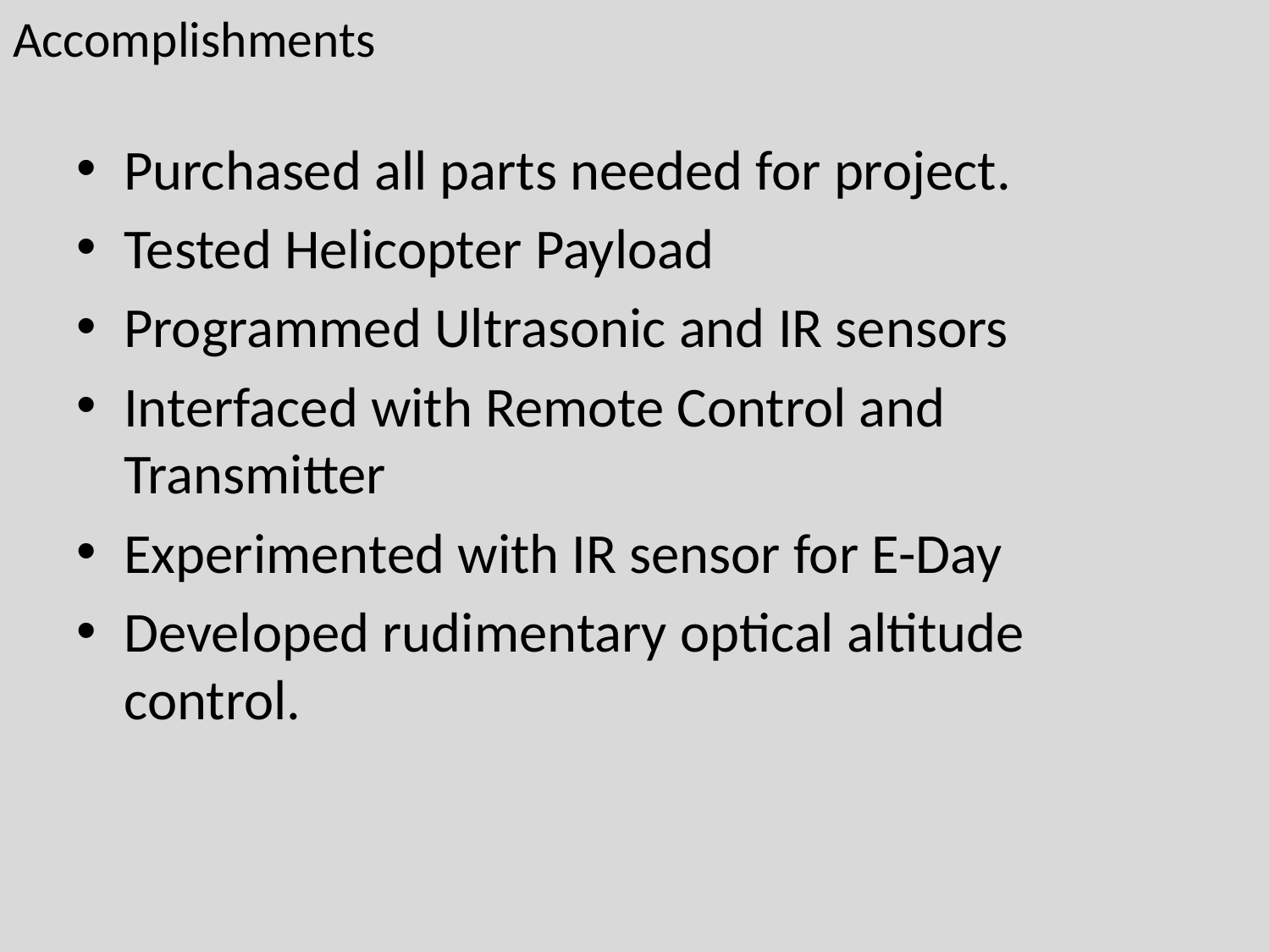

# Accomplishments
Purchased all parts needed for project.
Tested Helicopter Payload
Programmed Ultrasonic and IR sensors
Interfaced with Remote Control and Transmitter
Experimented with IR sensor for E-Day
Developed rudimentary optical altitude control.